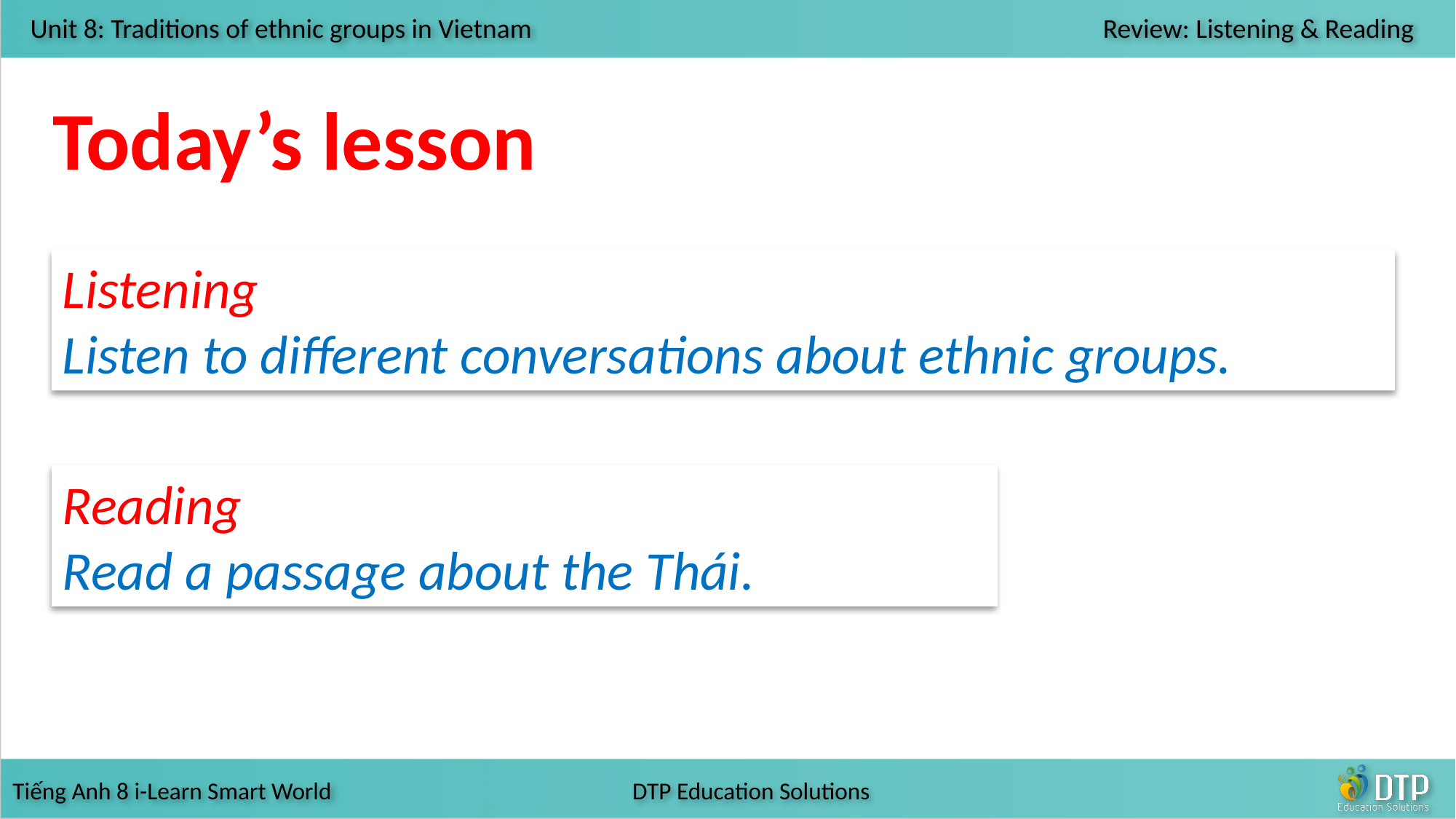

Today’s lesson
Listening
Listen to different conversations about ethnic groups.
Reading
Read a passage about the Thái.